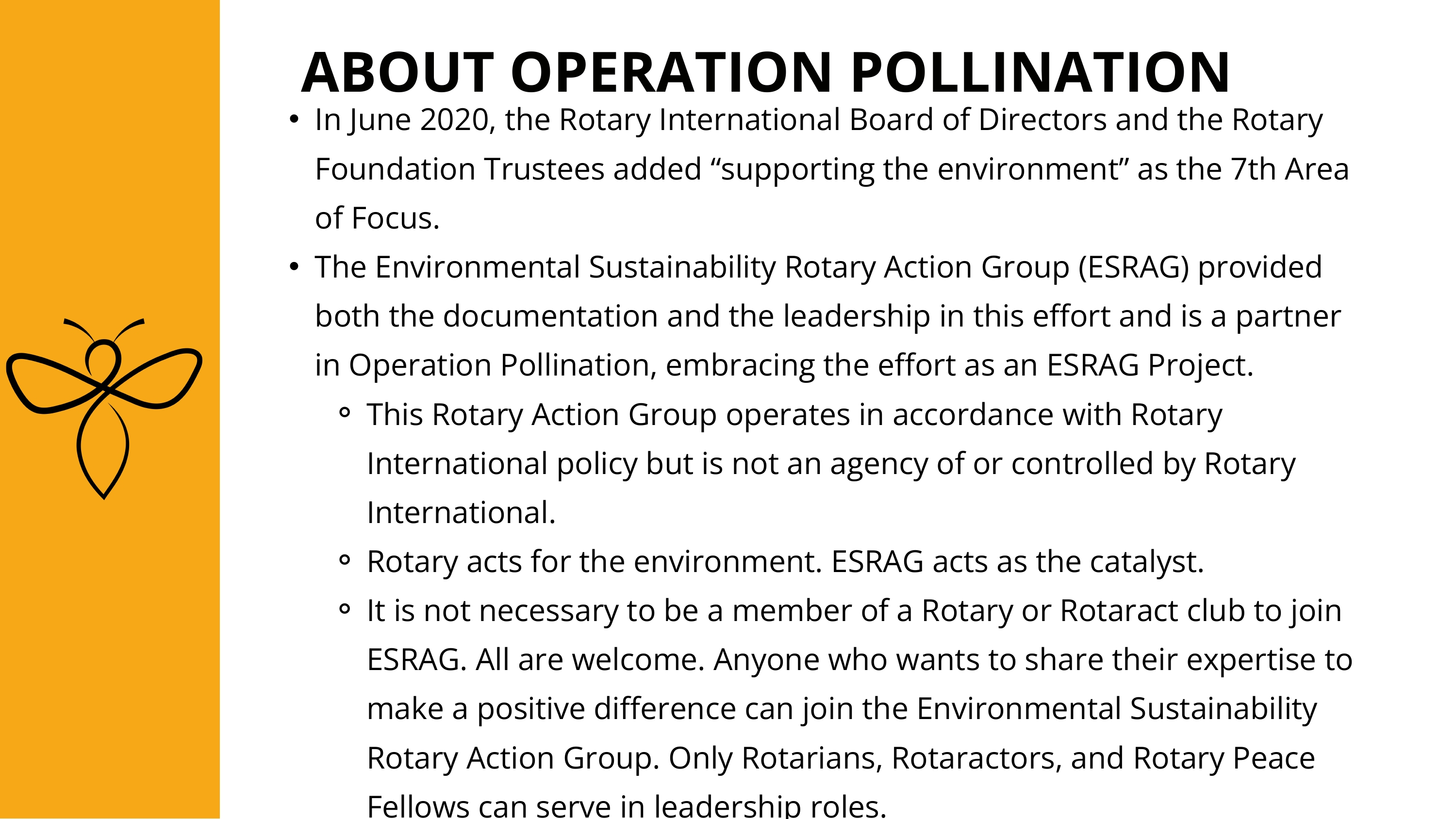

ABOUT OPERATION POLLINATION
In June 2020, the Rotary International Board of Directors and the Rotary Foundation Trustees added “supporting the environment” as the 7th Area of Focus.
The Environmental Sustainability Rotary Action Group (ESRAG) provided both the documentation and the leadership in this effort and is a partner in Operation Pollination, embracing the effort as an ESRAG Project.
This Rotary Action Group operates in accordance with Rotary International policy but is not an agency of or controlled by Rotary International.
Rotary acts for the environment. ESRAG acts as the catalyst.
It is not necessary to be a member of a Rotary or Rotaract club to join ESRAG. All are welcome. Anyone who wants to share their expertise to make a positive difference can join the Environmental Sustainability Rotary Action Group. Only Rotarians, Rotaractors, and Rotary Peace Fellows can serve in leadership roles.